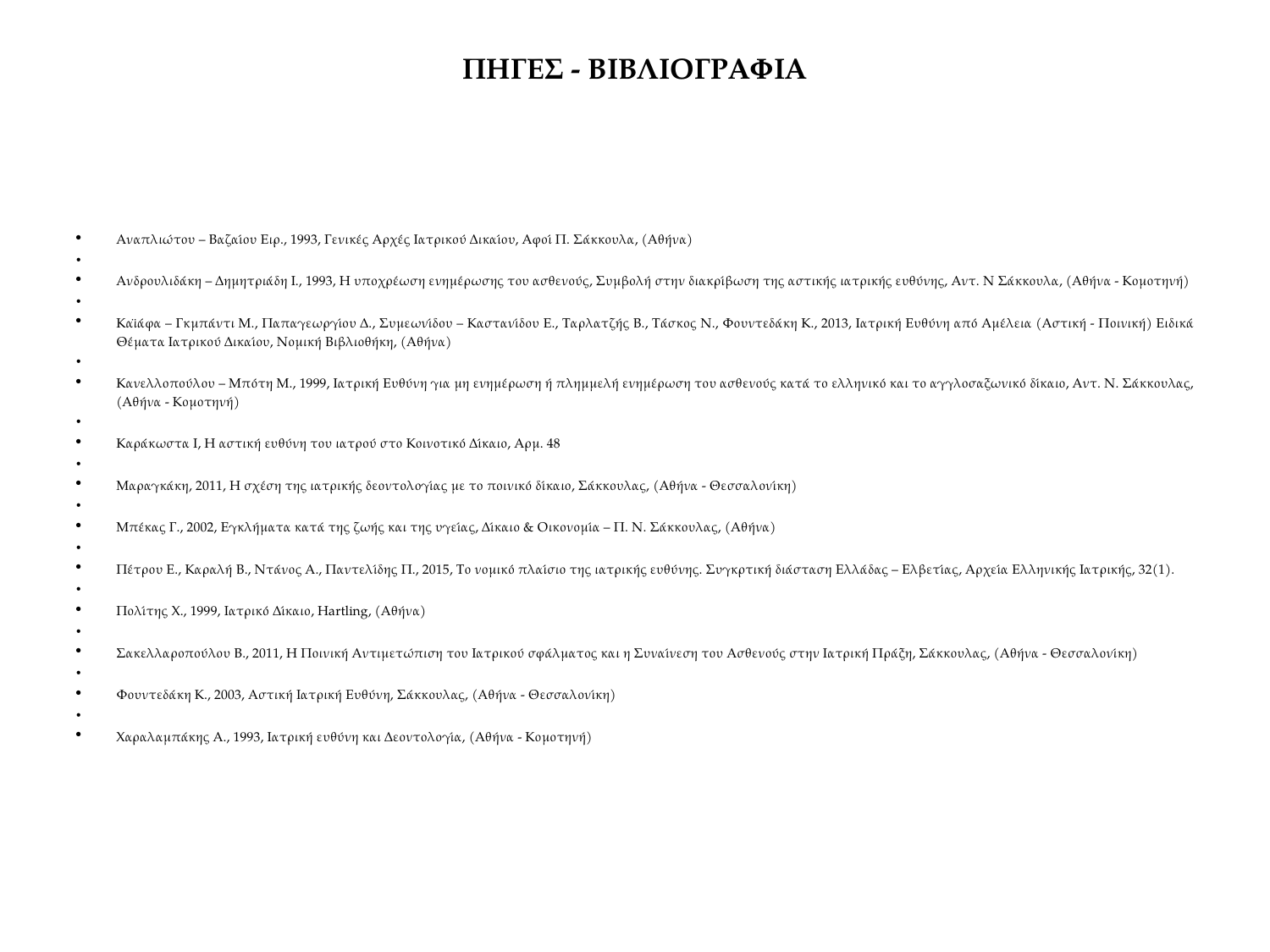

# ΠΗΓΕΣ - ΒΙΒΛΙΟΓΡΑΦΙΑ
Αναπλιώτου – Βαζαίου Ειρ., 1993, Γενικές Αρχές Ιατρικού Δικαίου, Αφοί Π. Σάκκουλα, (Αθήνα)

Ανδρουλιδάκη – Δημητριάδη Ι., 1993, Η υποχρέωση ενημέρωσης του ασθενούς, Συμβολή στην διακρίβωση της αστικής ιατρικής ευθύνης, Αντ. Ν Σάκκουλα, (Αθήνα - Κομοτηνή)

Καϊάφα – Γκμπάντι Μ., Παπαγεωργίου Δ., Συμεωνίδου – Καστανίδου Ε., Ταρλατζής Β., Τάσκος Ν., Φουντεδάκη Κ., 2013, Ιατρική Ευθύνη από Αμέλεια (Αστική - Ποινική) Ειδικά Θέματα Ιατρικού Δικαίου, Νομική Βιβλιοθήκη, (Αθήνα)

Κανελλοπούλου – Μπότη Μ., 1999, Ιατρική Ευθύνη για μη ενημέρωση ή πλημμελή ενημέρωση του ασθενούς κατά το ελληνικό και το αγγλοσαξωνικό δίκαιο, Αντ. Ν. Σάκκουλας, (Αθήνα - Κομοτηνή)

Καράκωστα Ι, Η αστική ευθύνη του ιατρού στο Κοινοτικό Δίκαιο, Αρμ. 48

Μαραγκάκη, 2011, Η σχέση της ιατρικής δεοντολογίας με το ποινικό δίκαιο, Σάκκουλας, (Αθήνα - Θεσσαλονίκη)

Μπέκας Γ., 2002, Εγκλήματα κατά της ζωής και της υγείας, Δίκαιο & Οικονομία – Π. Ν. Σάκκουλας, (Αθήνα)

Πέτρου Ε., Καραλή Β., Ντάνος Α., Παντελίδης Π., 2015, Το νομικό πλαίσιο της ιατρικής ευθύνης. Συγκρτική διάσταση Ελλάδας – Ελβετίας, Αρχεία Ελληνικής Ιατρικής, 32(1).

Πολίτης Χ., 1999, Ιατρικό Δίκαιο, Hartling, (Αθήνα)

Σακελλαροπούλου Β., 2011, Η Ποινική Αντιμετώπιση του Ιατρικού σφάλματος και η Συναίνεση του Ασθενούς στην Ιατρική Πράξη, Σάκκουλας, (Αθήνα - Θεσσαλονίκη)

Φουντεδάκη Κ., 2003, Αστική Ιατρική Ευθύνη, Σάκκουλας, (Αθήνα - Θεσσαλονίκη)

Χαραλαμπάκης Α., 1993, Ιατρική ευθύνη και Δεοντολογία, (Αθήνα - Κομοτηνή)